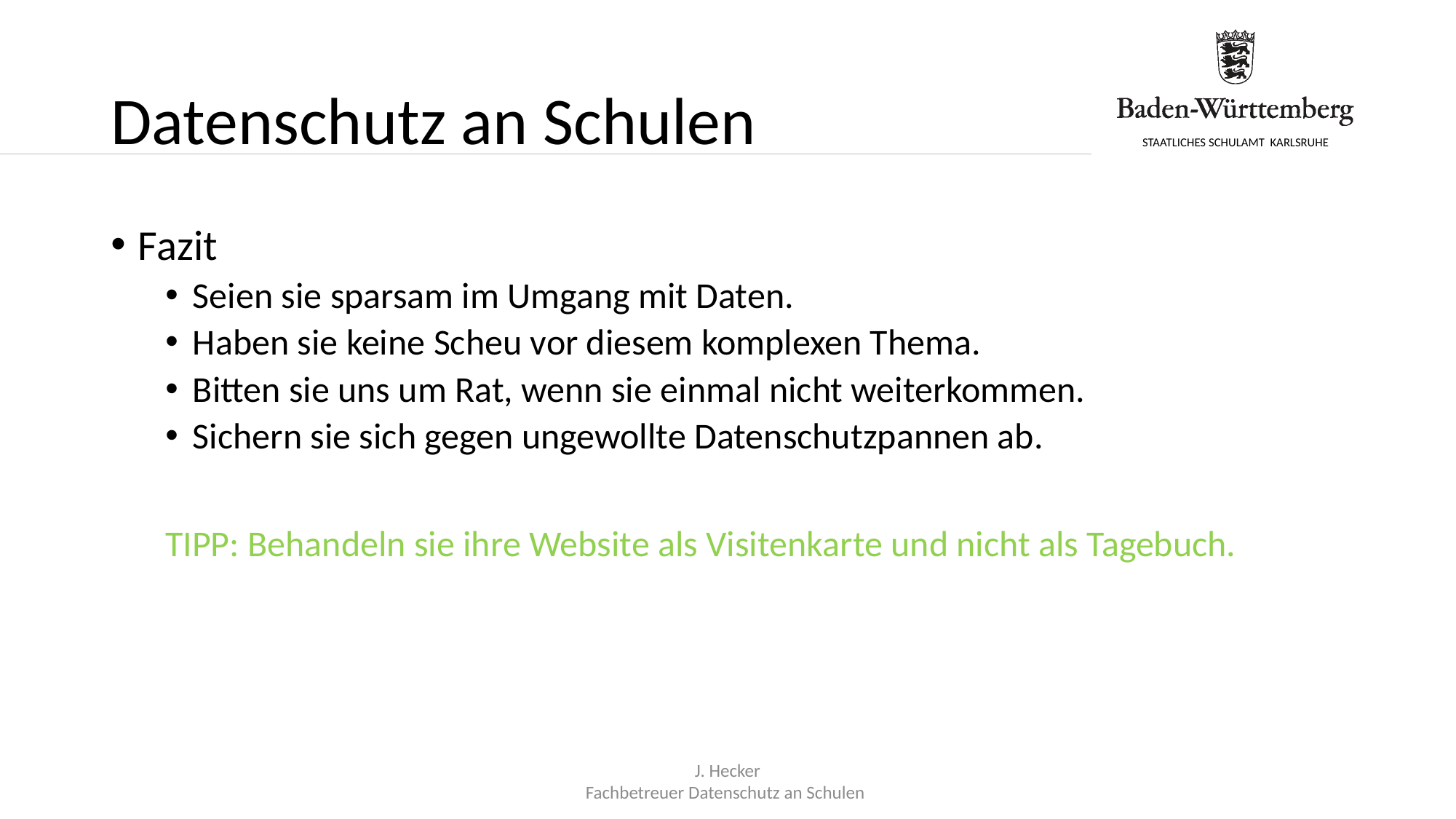

# Datenschutz an Schulen
Fazit
Seien sie sparsam im Umgang mit Daten.
Haben sie keine Scheu vor diesem komplexen Thema.
Bitten sie uns um Rat, wenn sie einmal nicht weiterkommen.
Sichern sie sich gegen ungewollte Datenschutzpannen ab.

TIPP: Behandeln sie ihre Website als Visitenkarte und nicht als Tagebuch.
J. Hecker
Fachbetreuer Datenschutz an Schulen